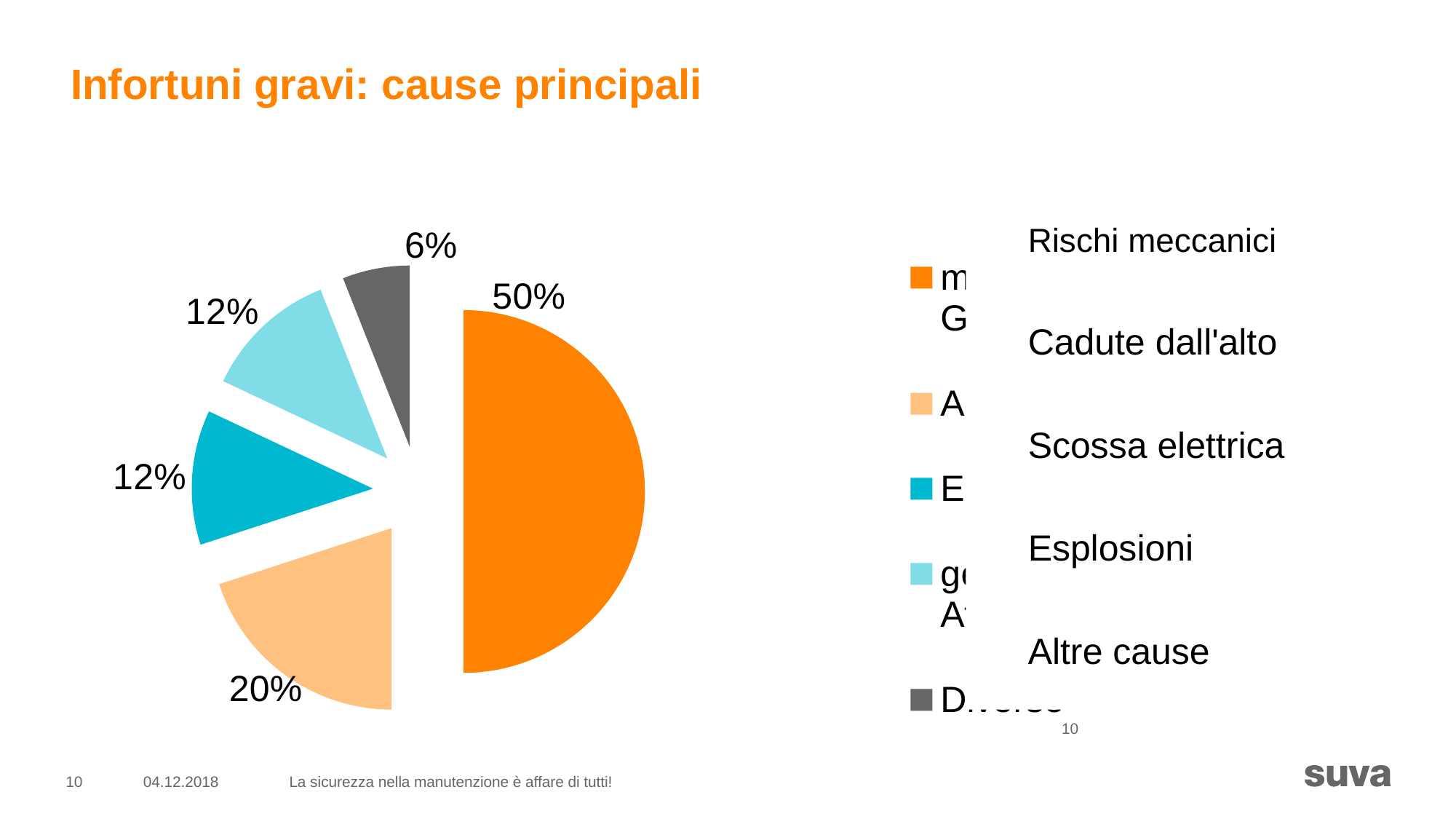

# Infortuni gravi: cause principali
Rischi meccanici

Cadute dall'alto

Scossa elettrica

Esplosioni

Altre cause

### Chart

| Category |  |
|---|---|
| mech. Gefährdungen | 0.5 |
| Absturz | 0.2 |
| Elektrizität | 0.12000000000000002 |
| gef. Atmosphäre | 0.12000000000000002 |
| Diverse | 0.06000000000000003 |
10
10
04.12.2018
La sicurezza nella manutenzione è affare di tutti!